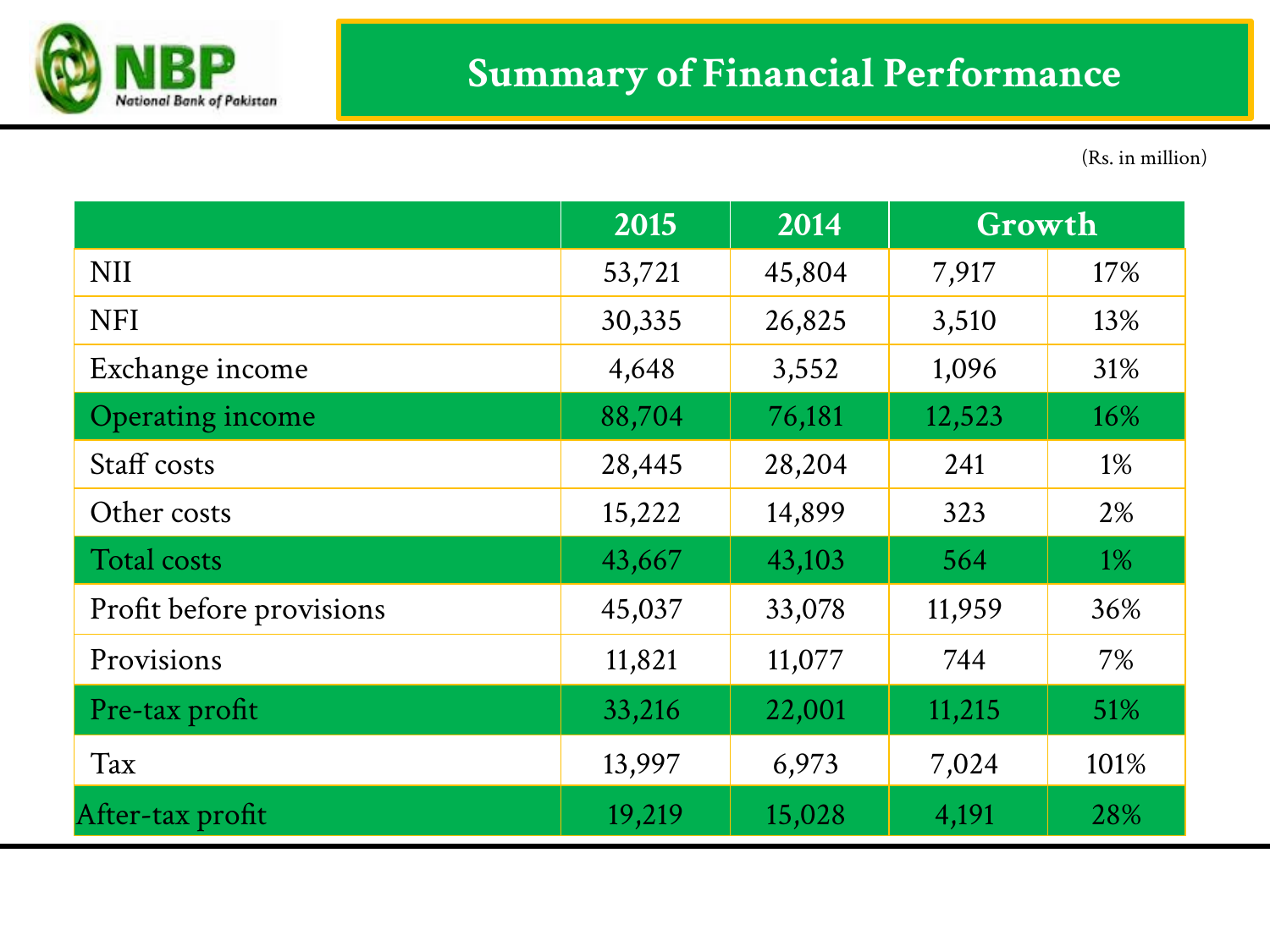

Summary of Financial Performance
(Rs. in million)
|  | 2015 | 2014 | Growth |  |
| --- | --- | --- | --- | --- |
| NII | 53,721 | 45,804 | 7,917 | 17% |
| NFI | 30,335 | 26,825 | 3,510 | 13% |
| Exchange income | 4,648 | 3,552 | 1,096 | 31% |
| Operating income | 88,704 | 76,181 | 12,523 | 16% |
| Staff costs | 28,445 | 28,204 | 241 | 1% |
| Other costs | 15,222 | 14,899 | 323 | 2% |
| Total costs | 43,667 | 43,103 | 564 | 1% |
| Profit before provisions | 45,037 | 33,078 | 11,959 | 36% |
| Provisions | 11,821 | 11,077 | 744 | 7% |
| Pre-tax profit | 33,216 | 22,001 | 11,215 | 51% |
| Tax | 13,997 | 6,973 | 7,024 | 101% |
| After-tax profit | 19,219 | 15,028 | 4,191 | 28% |